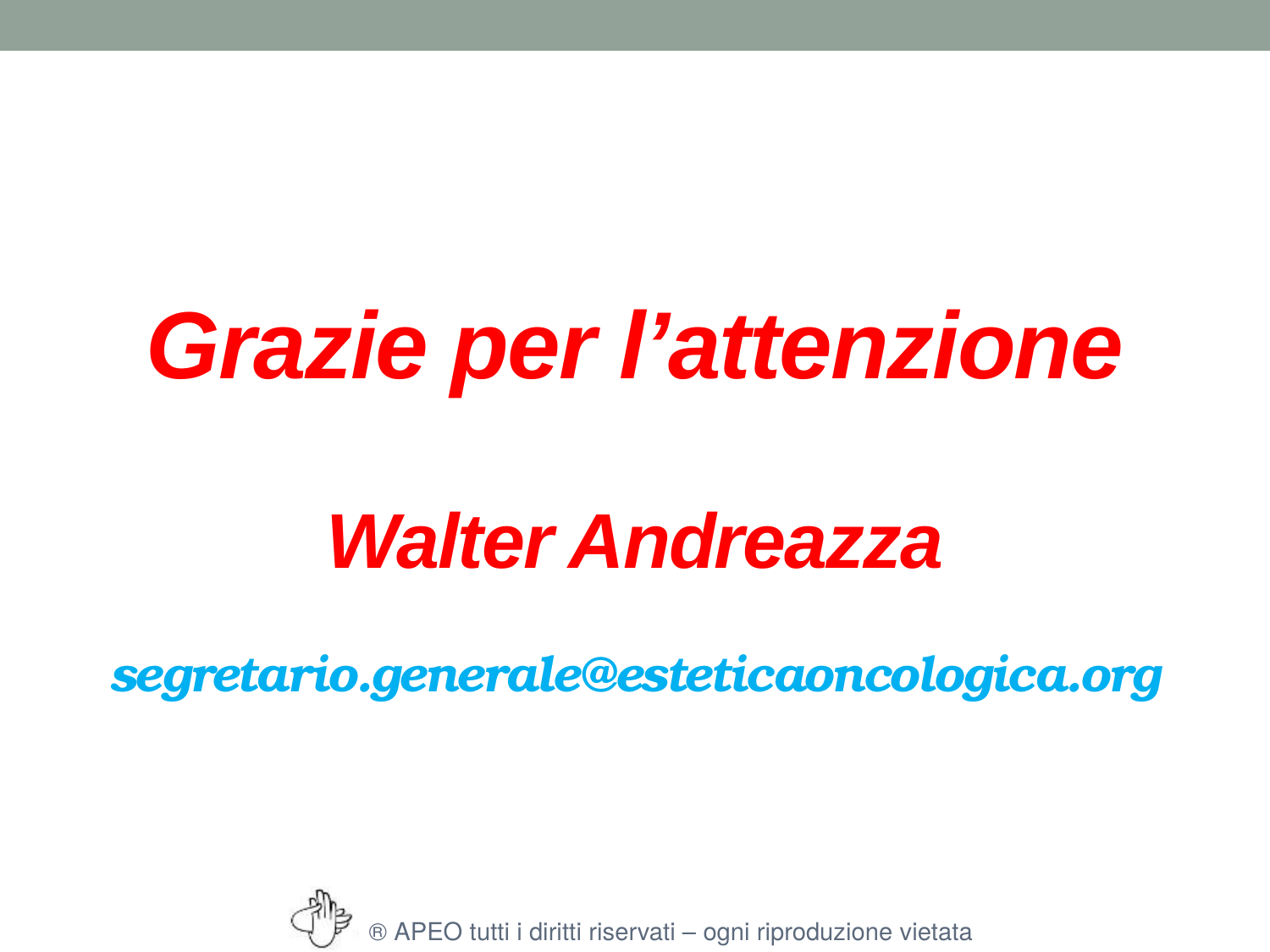

# Grazie per l’attenzione Walter Andreazza segretario.generale@esteticaoncologica.org